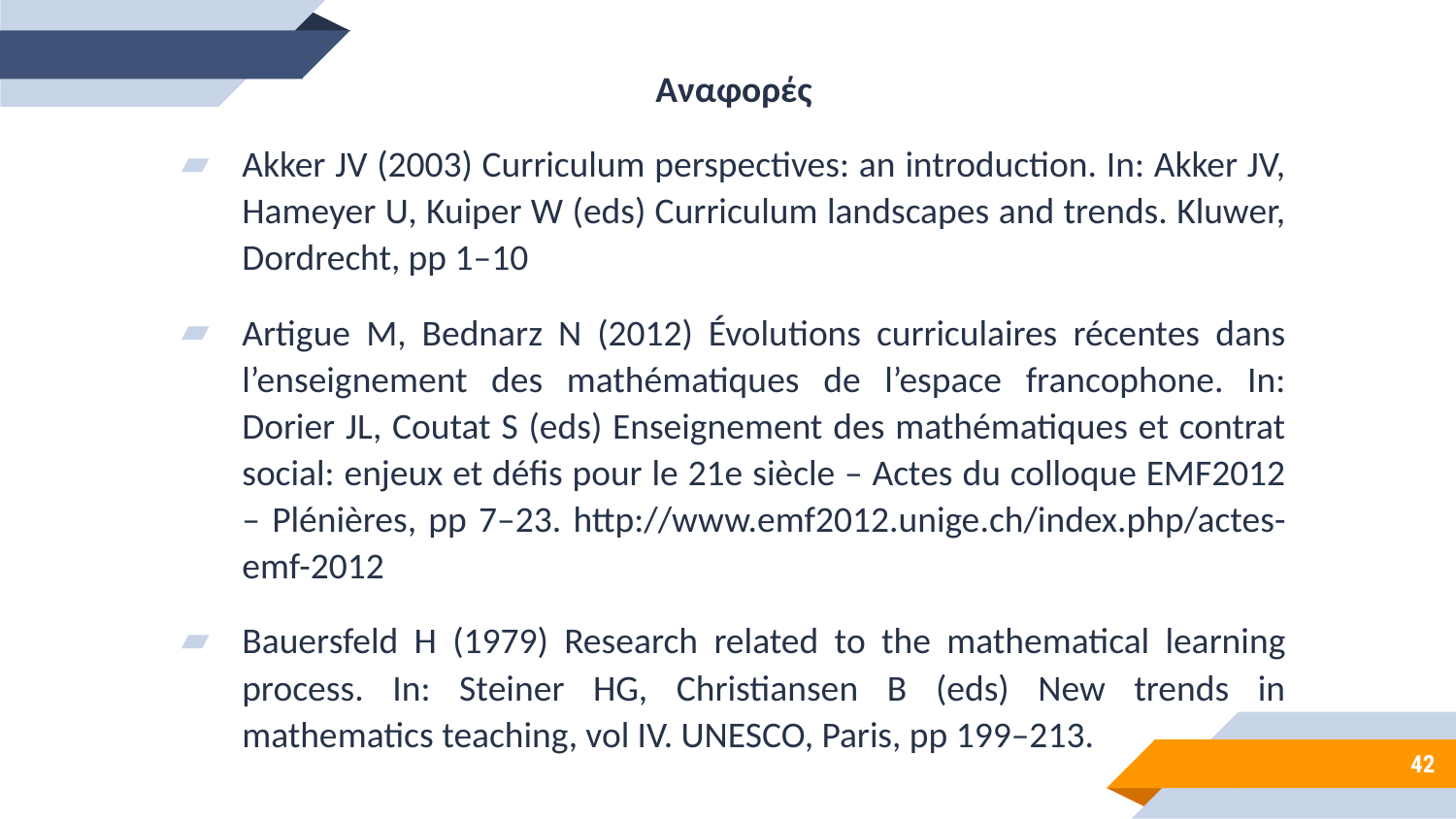

Αναφορές
Akker JV (2003) Curriculum perspectives: an introduction. In: Akker JV, Hameyer U, Kuiper W (eds) Curriculum landscapes and trends. Kluwer, Dordrecht, pp 1–10
Artigue M, Bednarz N (2012) Évolutions curriculaires récentes dans l’enseignement des mathématiques de l’espace francophone. In: Dorier JL, Coutat S (eds) Enseignement des mathématiques et contrat social: enjeux et défis pour le 21e siècle – Actes du colloque EMF2012 – Plénières, pp 7–23. http://www.emf2012.unige.ch/index.php/actes-emf-2012
Bauersfeld H (1979) Research related to the mathematical learning process. In: Steiner HG, Christiansen B (eds) New trends in mathematics teaching, vol IV. UNESCO, Paris, pp 199–213.

42